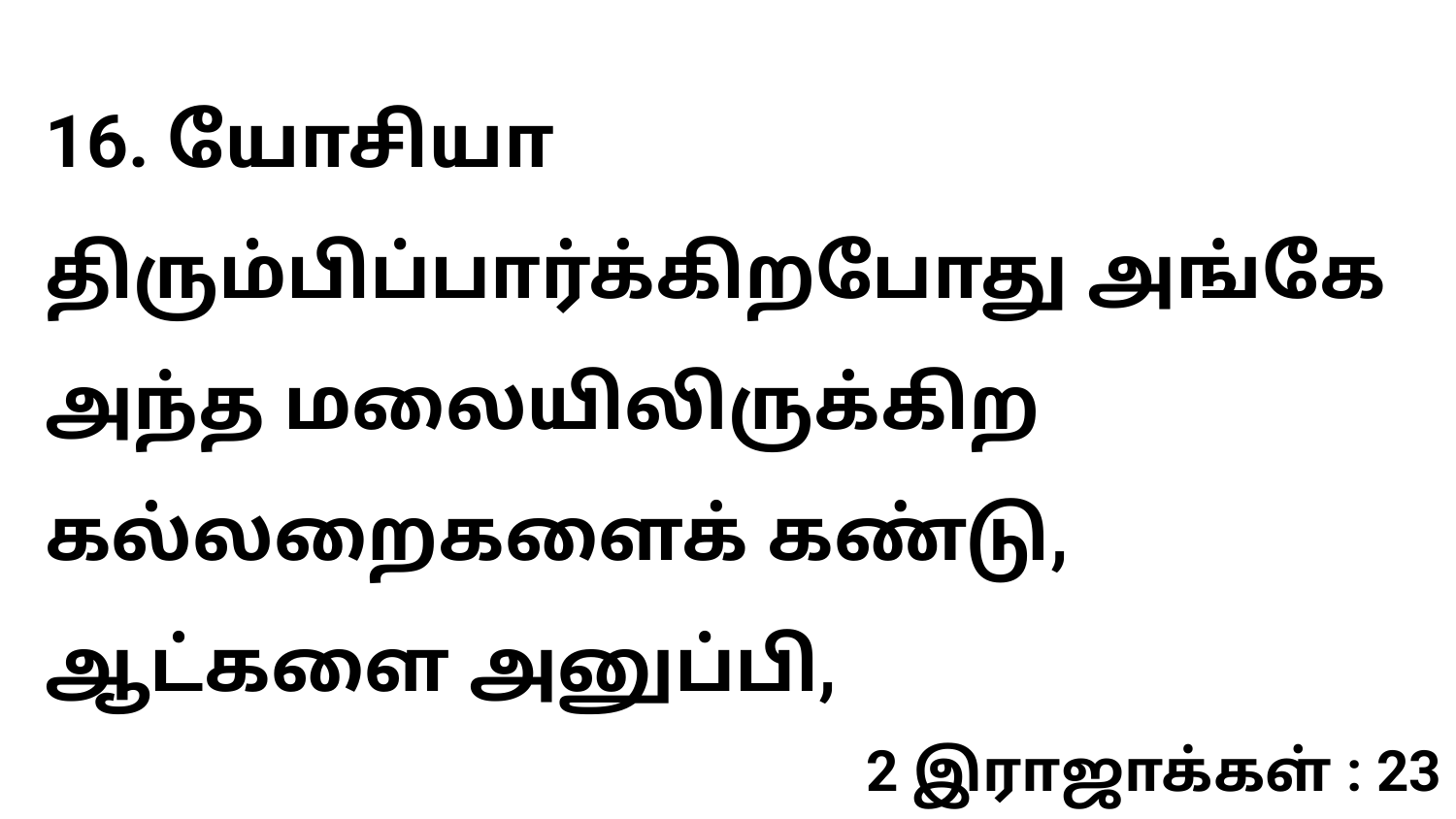

16. யோசியா திரும்பிப்பார்க்கிறபோது அங்கே அந்த மலையிலிருக்கிற கல்லறைகளைக் கண்டு, ஆட்களை அனுப்பி,
2 இராஜாக்கள் : 23